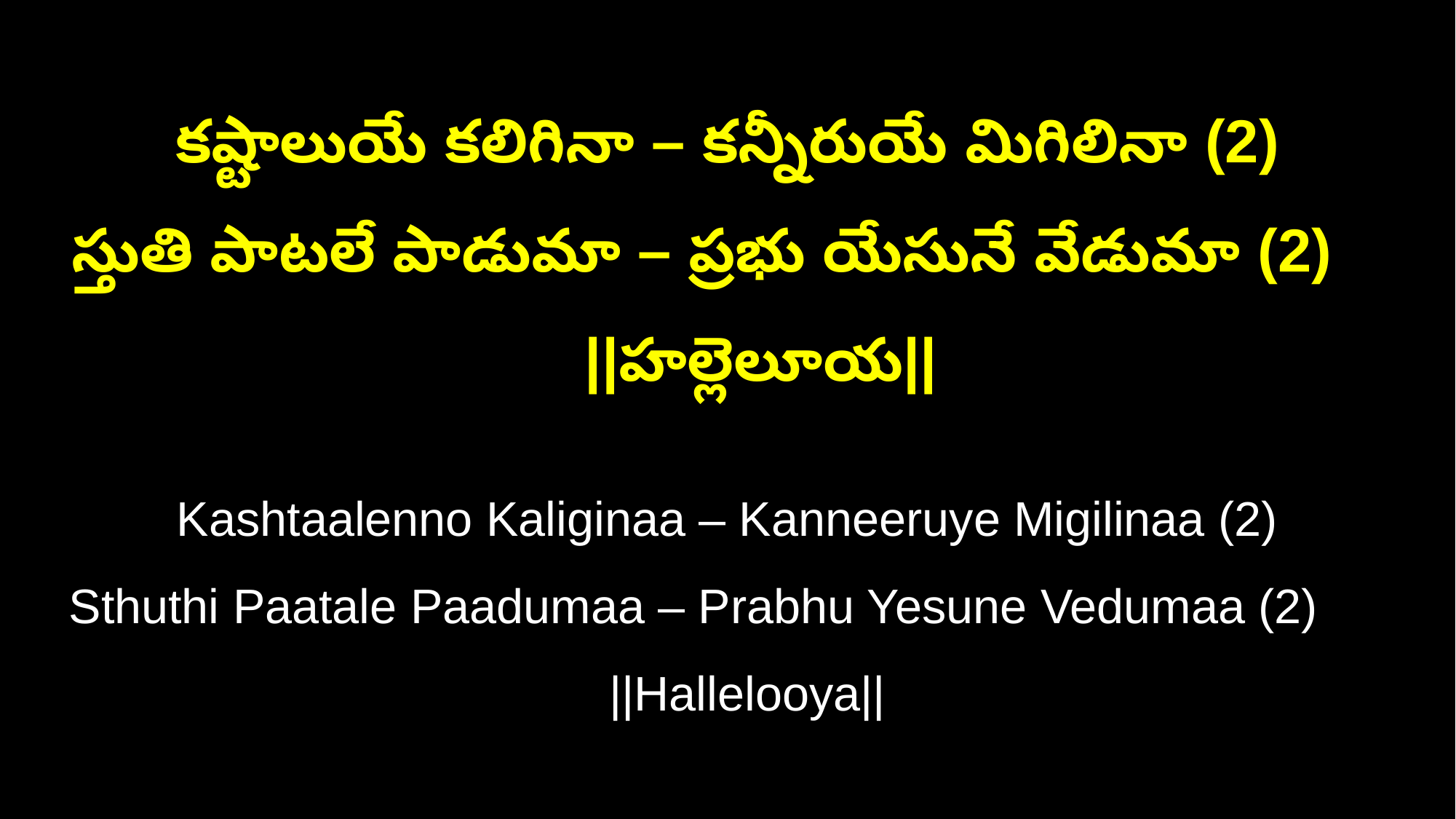

కష్టాలుయే కలిగినా – కన్నీరుయే మిగిలినా (2)
స్తుతి పాటలే పాడుమా – ప్రభు యేసునే వేడుమా (2)        ||హల్లెలూయ||
Kashtaalenno Kaliginaa – Kanneeruye Migilinaa (2)
Sthuthi Paatale Paadumaa – Prabhu Yesune Vedumaa (2)         ||Hallelooya||